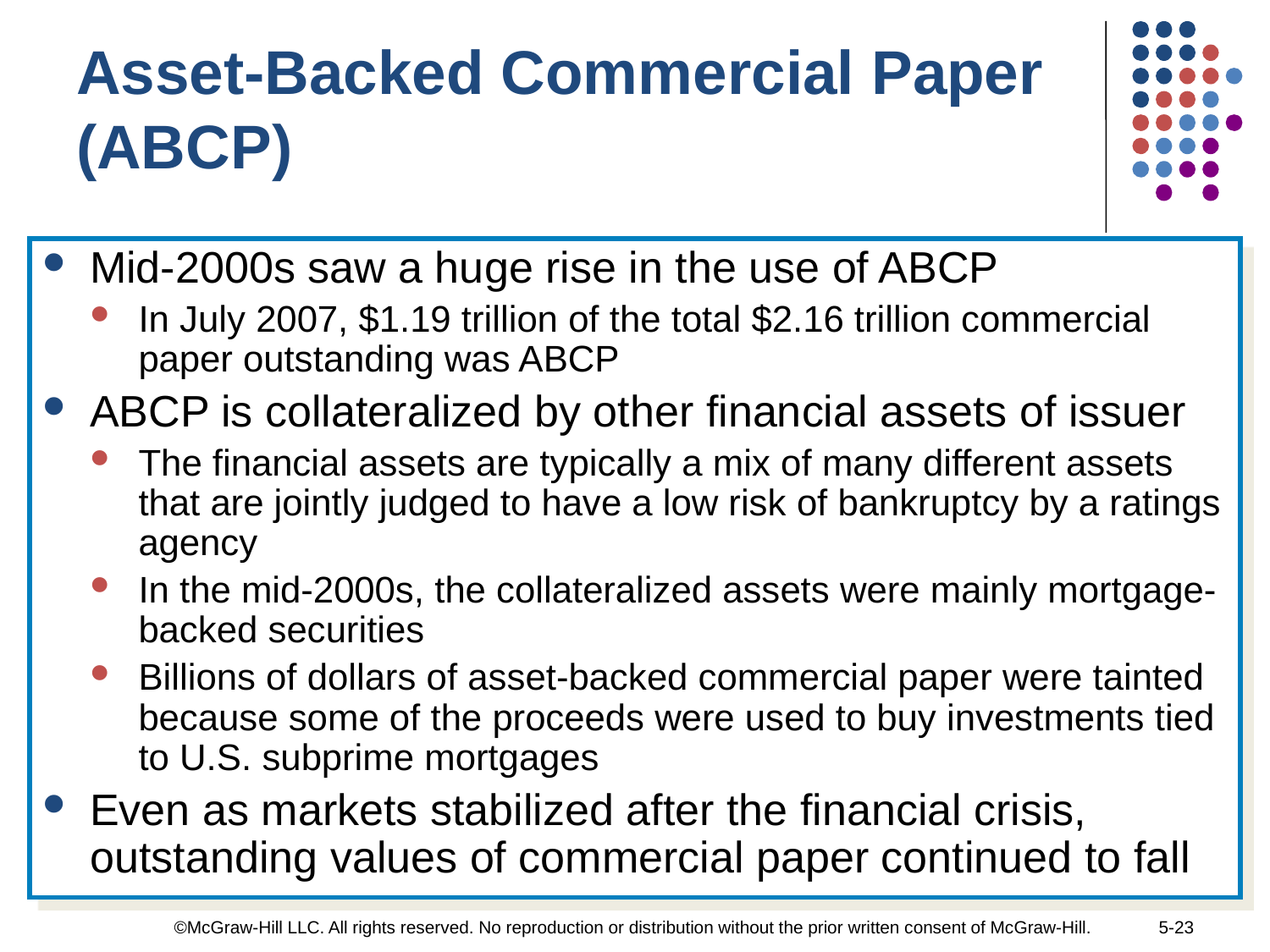

Asset-Backed Commercial Paper (ABCP)
Mid-2000s saw a huge rise in the use of ABCP
In July 2007, $1.19 trillion of the total $2.16 trillion commercial paper outstanding was ABCP
ABCP is collateralized by other financial assets of issuer
The financial assets are typically a mix of many different assets that are jointly judged to have a low risk of bankruptcy by a ratings agency
In the mid-2000s, the collateralized assets were mainly mortgage-backed securities
Billions of dollars of asset-backed commercial paper were tainted because some of the proceeds were used to buy investments tied to U.S. subprime mortgages
Even as markets stabilized after the financial crisis, outstanding values of commercial paper continued to fall
©McGraw-Hill LLC. All rights reserved. No reproduction or distribution without the prior written consent of McGraw-Hill.
5-23